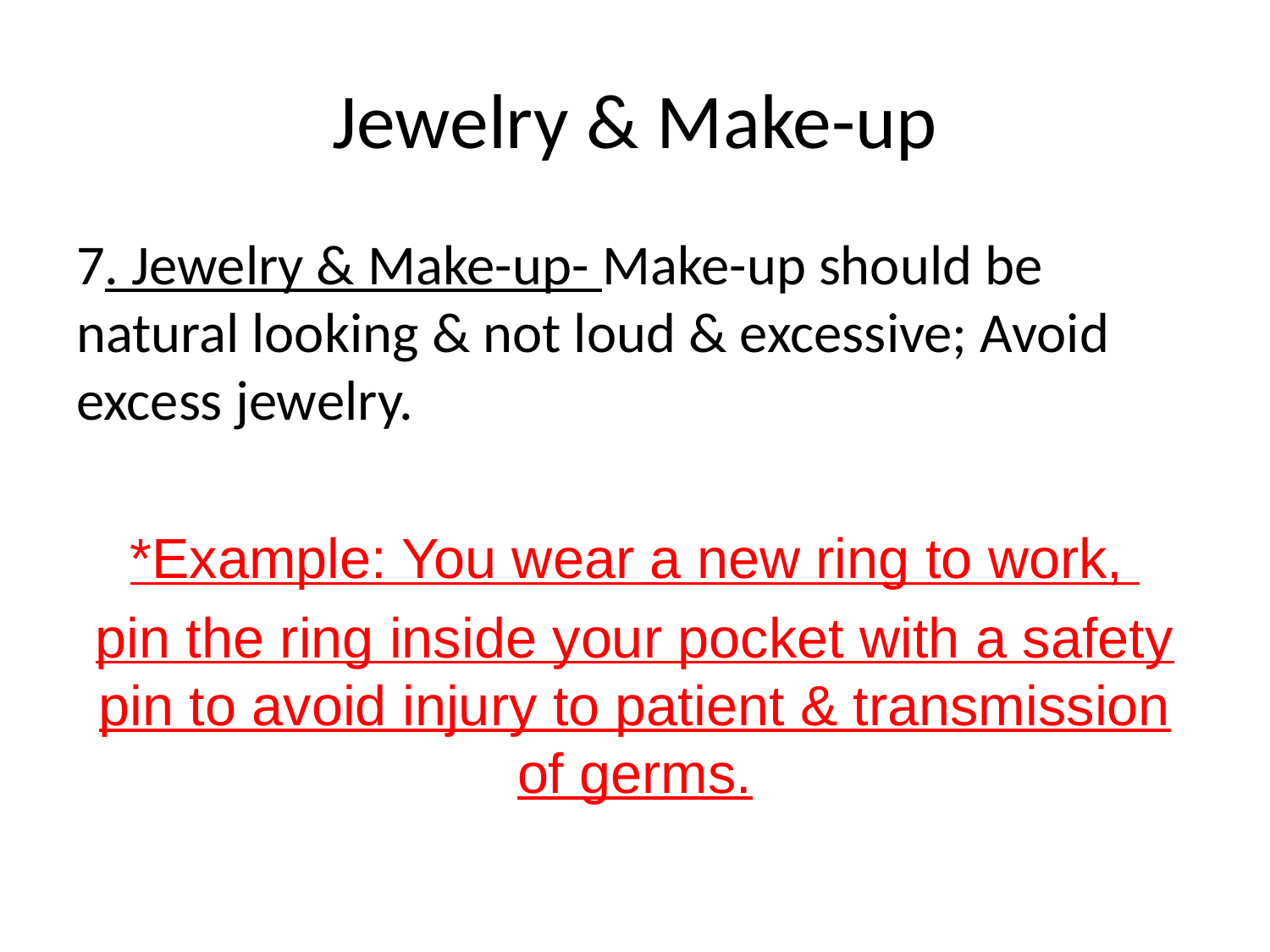

# Jewelry & Make-up
7. Jewelry & Make-up- Make-up should be natural looking & not loud & excessive; Avoid excess jewelry.

*Example: You wear a new ring to work,
pin the ring inside your pocket with a safety pin to avoid injury to patient & transmission of germs.